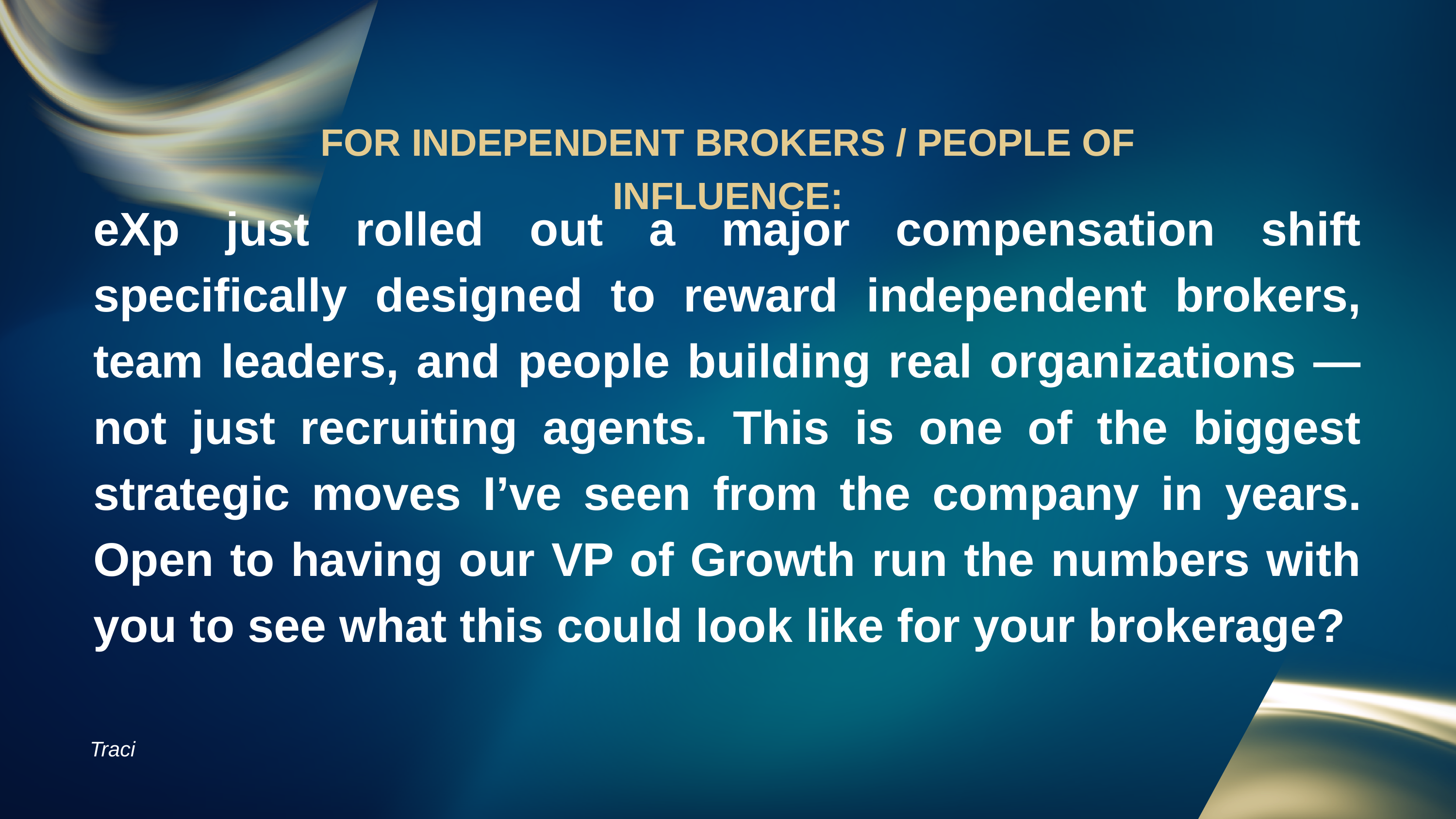

FOR INDEPENDENT BROKERS / PEOPLE OF INFLUENCE:
eXp just rolled out a major compensation shift specifically designed to reward independent brokers, team leaders, and people building real organizations — not just recruiting agents. This is one of the biggest strategic moves I’ve seen from the company in years. Open to having our VP of Growth run the numbers with you to see what this could look like for your brokerage?

Traci